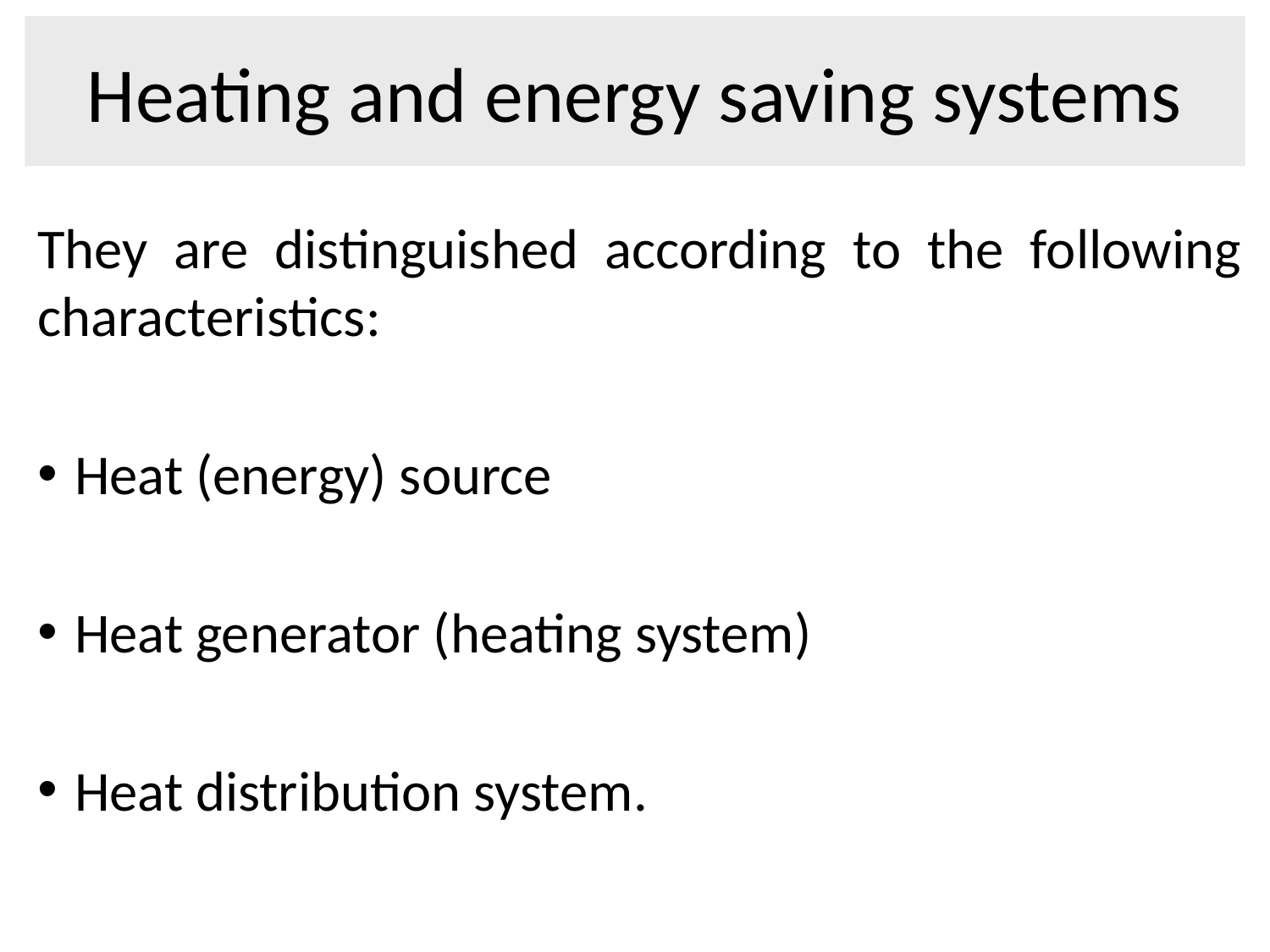

# Heating and energy saving systems
They are distinguished according to the following characteristics:

Heat (energy) source

Heat generator (heating system)

Heat distribution system.